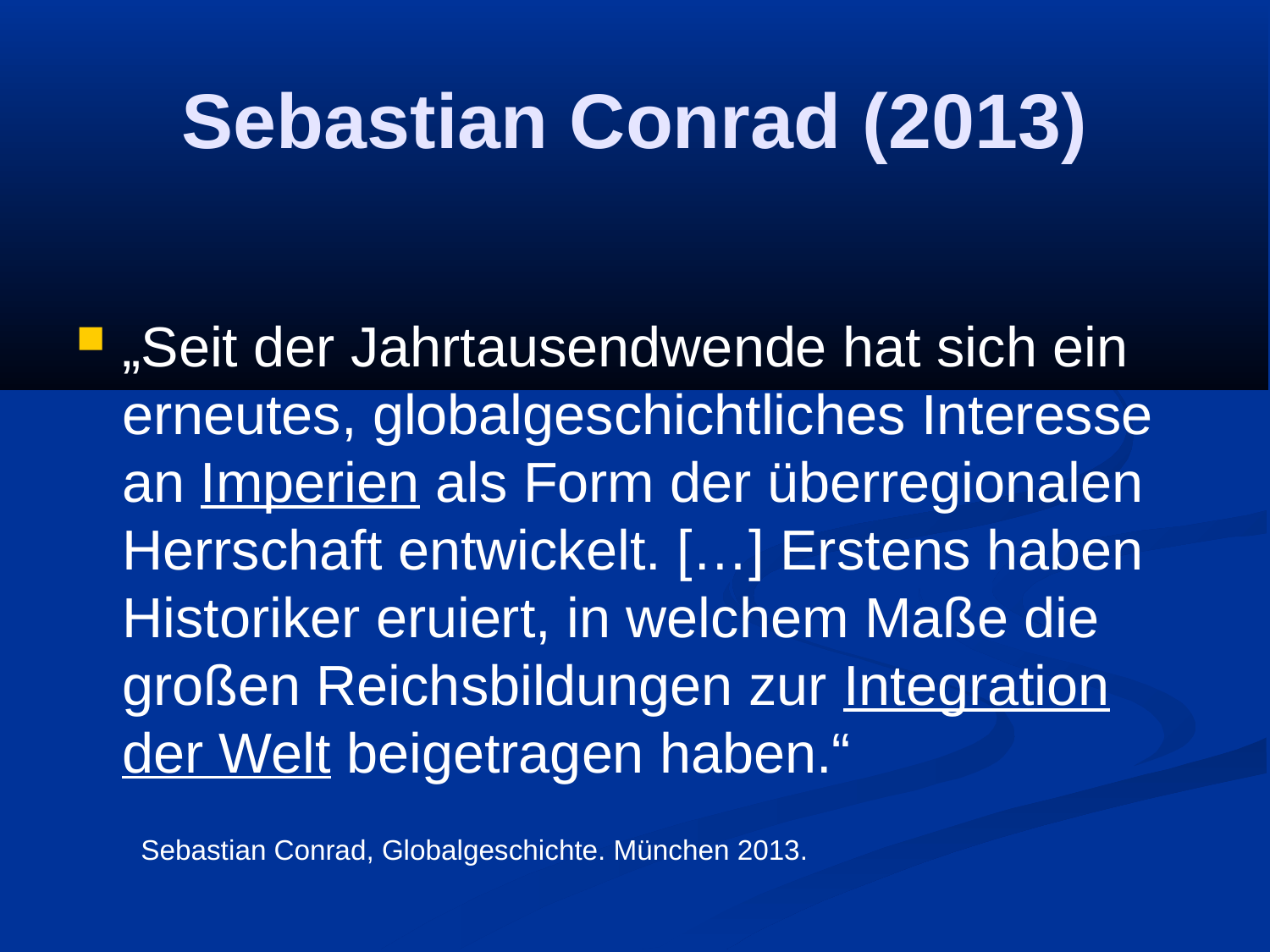

Sebastian Conrad (2013)

„Seit der Jahrtausendwende hat sich ein erneutes, globalgeschichtliches Interesse an Imperien als Form der überregionalen Herrschaft entwickelt. […] Erstens haben Historiker eruiert, in welchem Maße die großen Reichsbildungen zur Integration der Welt beigetragen haben.“

Sebastian Conrad, Globalgeschichte. München 2013.